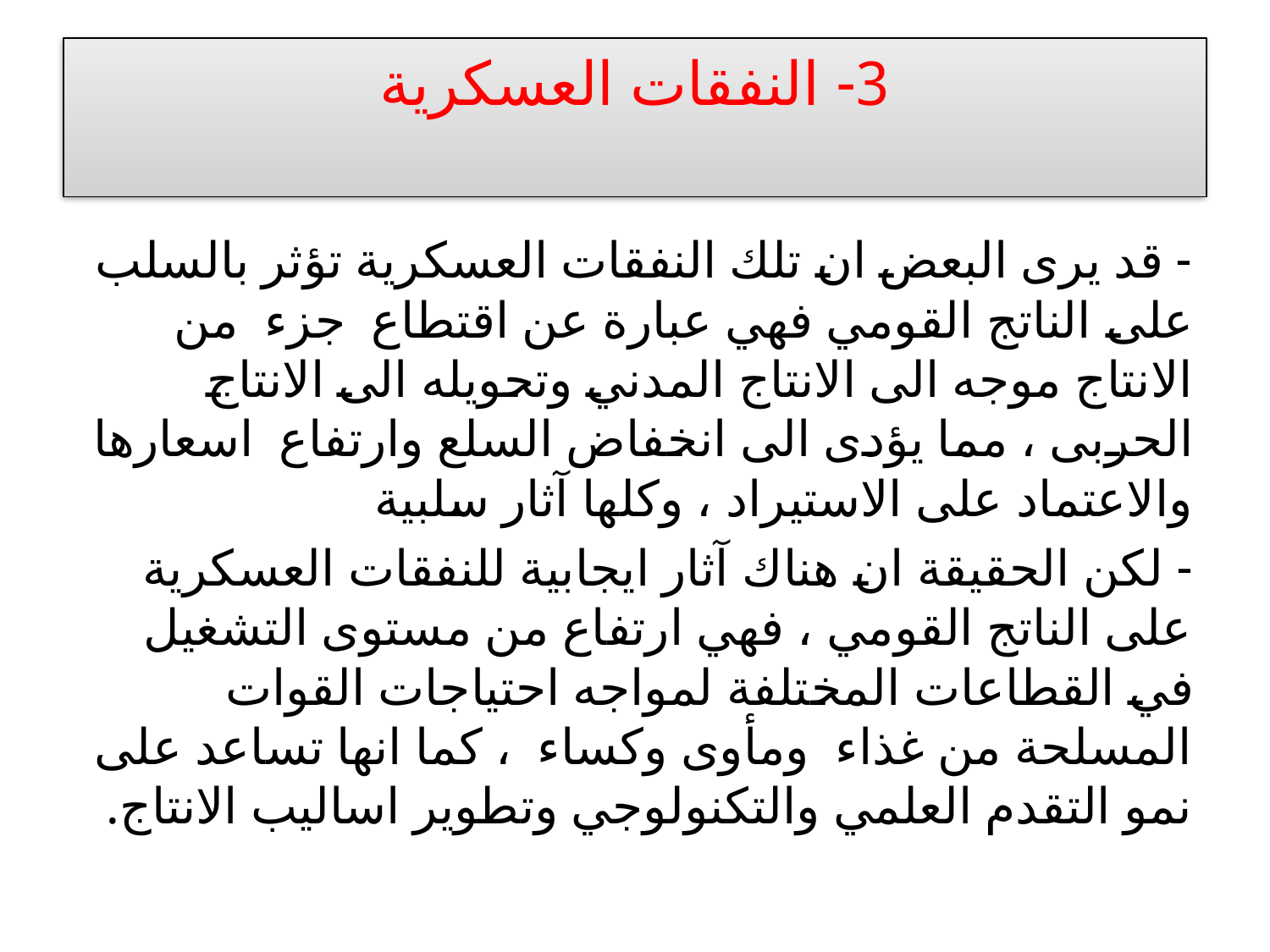

# 3- النفقات العسكرية
- قد يرى البعض ان تلك النفقات العسكرية تؤثر بالسلب على الناتج القومي فهي عبارة عن اقتطاع  جزء  من الانتاج موجه الى الانتاج المدني وتحويله الى الانتاج الحربى ، مما يؤدى الى انخفاض السلع وارتفاع  اسعارها والاعتماد على الاستيراد ، وكلها آثار سلبية
- لكن الحقيقة ان هناك آثار ايجابية للنفقات العسكرية على الناتج القومي ، فهي ارتفاع من مستوى التشغيل في القطاعات المختلفة لمواجه احتياجات القوات المسلحة من غذاء  ومأوى وكساء  ، كما انها تساعد على نمو التقدم العلمي والتكنولوجي وتطوير اساليب الانتاج.